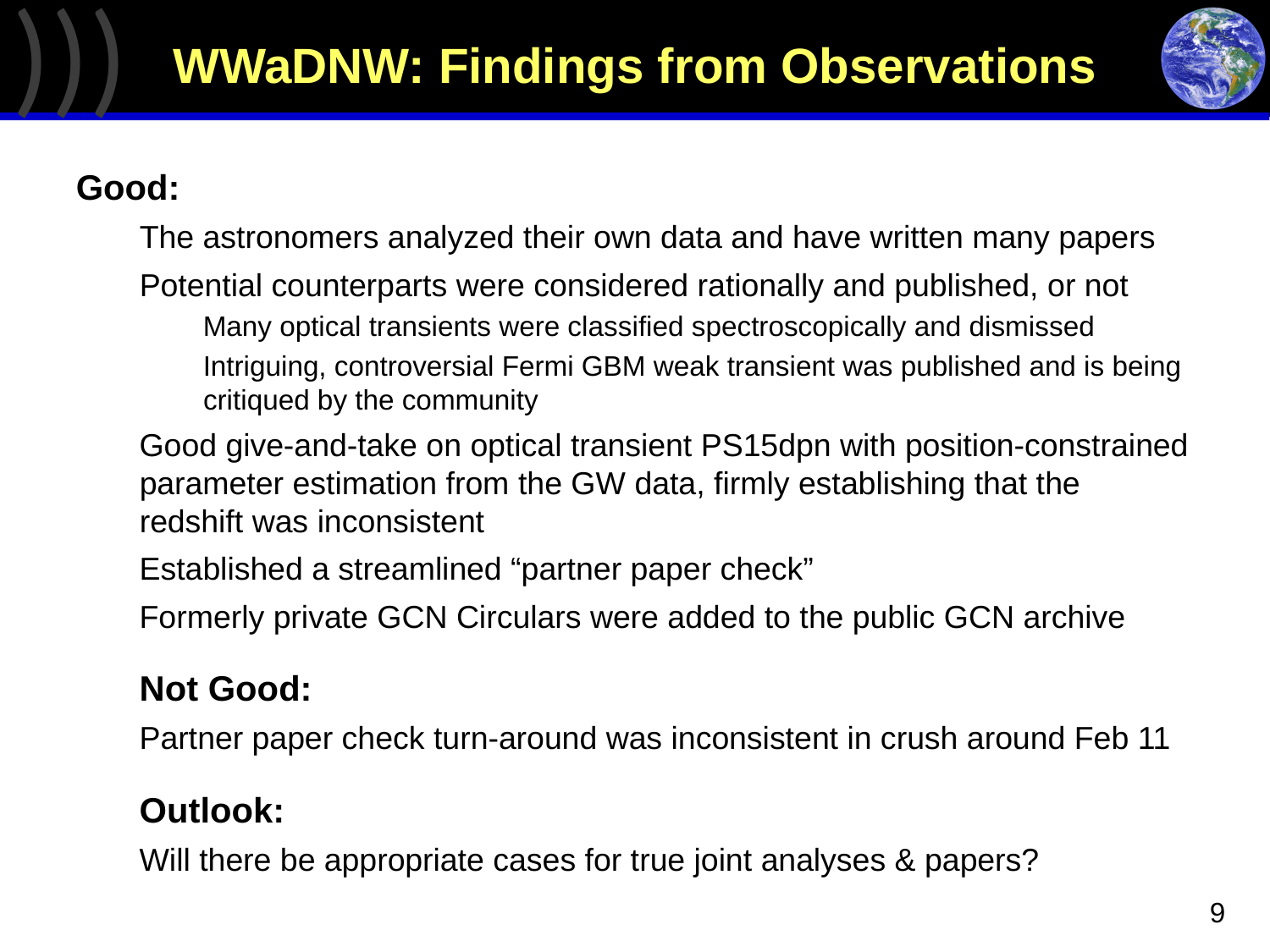

# WWaDNW: Findings from Observations
Good:
The astronomers analyzed their own data and have written many papers
Potential counterparts were considered rationally and published, or not
Many optical transients were classified spectroscopically and dismissed
Intriguing, controversial Fermi GBM weak transient was published and is being critiqued by the community
Good give-and-take on optical transient PS15dpn with position-constrained parameter estimation from the GW data, firmly establishing that the redshift was inconsistent
Established a streamlined “partner paper check”
Formerly private GCN Circulars were added to the public GCN archive
Not Good:
Partner paper check turn-around was inconsistent in crush around Feb 11
Outlook:
Will there be appropriate cases for true joint analyses & papers?
9